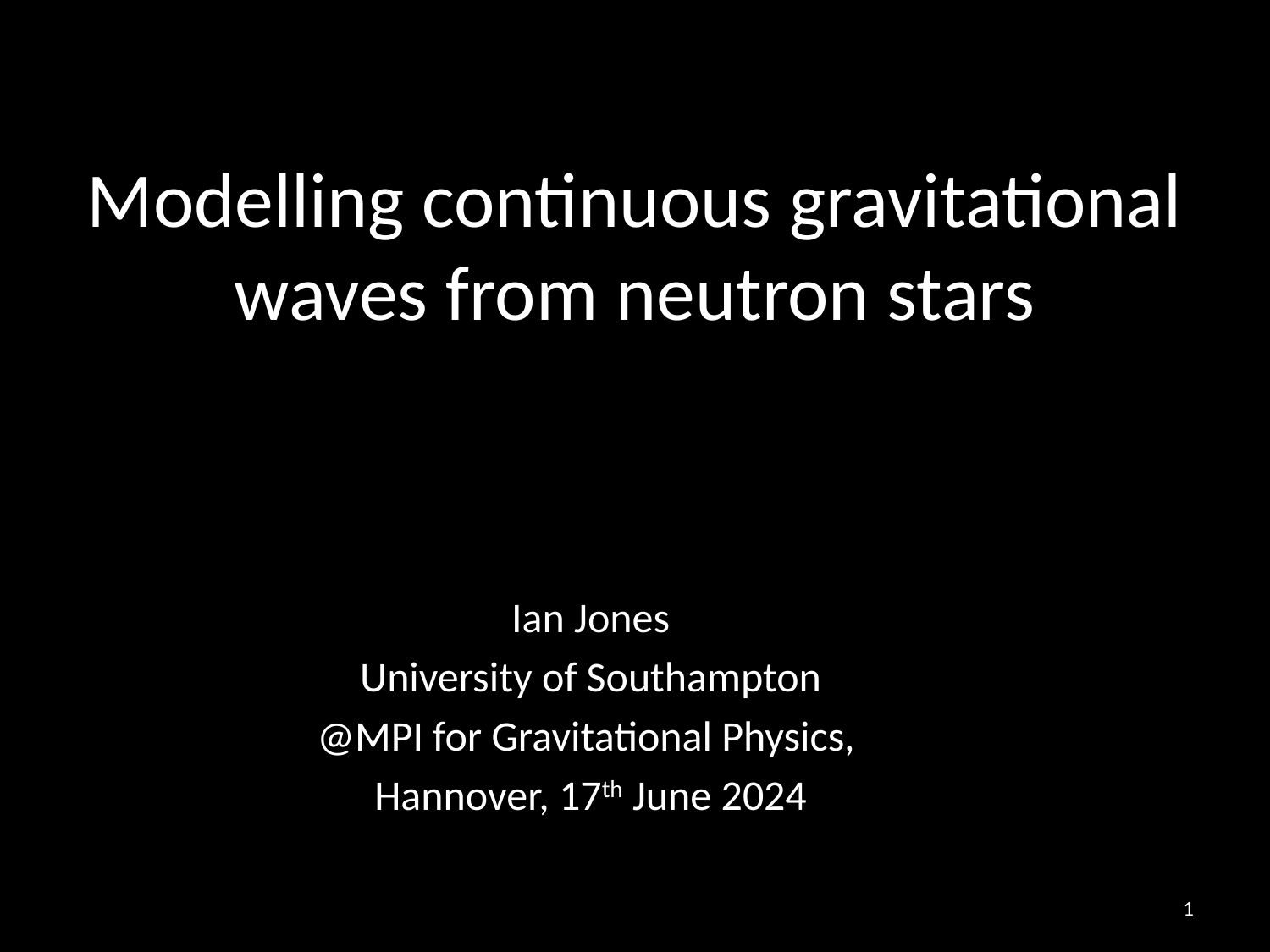

# Modelling continuous gravitational waves from neutron stars
Ian Jones
University of Southampton
@MPI for Gravitational Physics,
Hannover, 17th June 2024
1